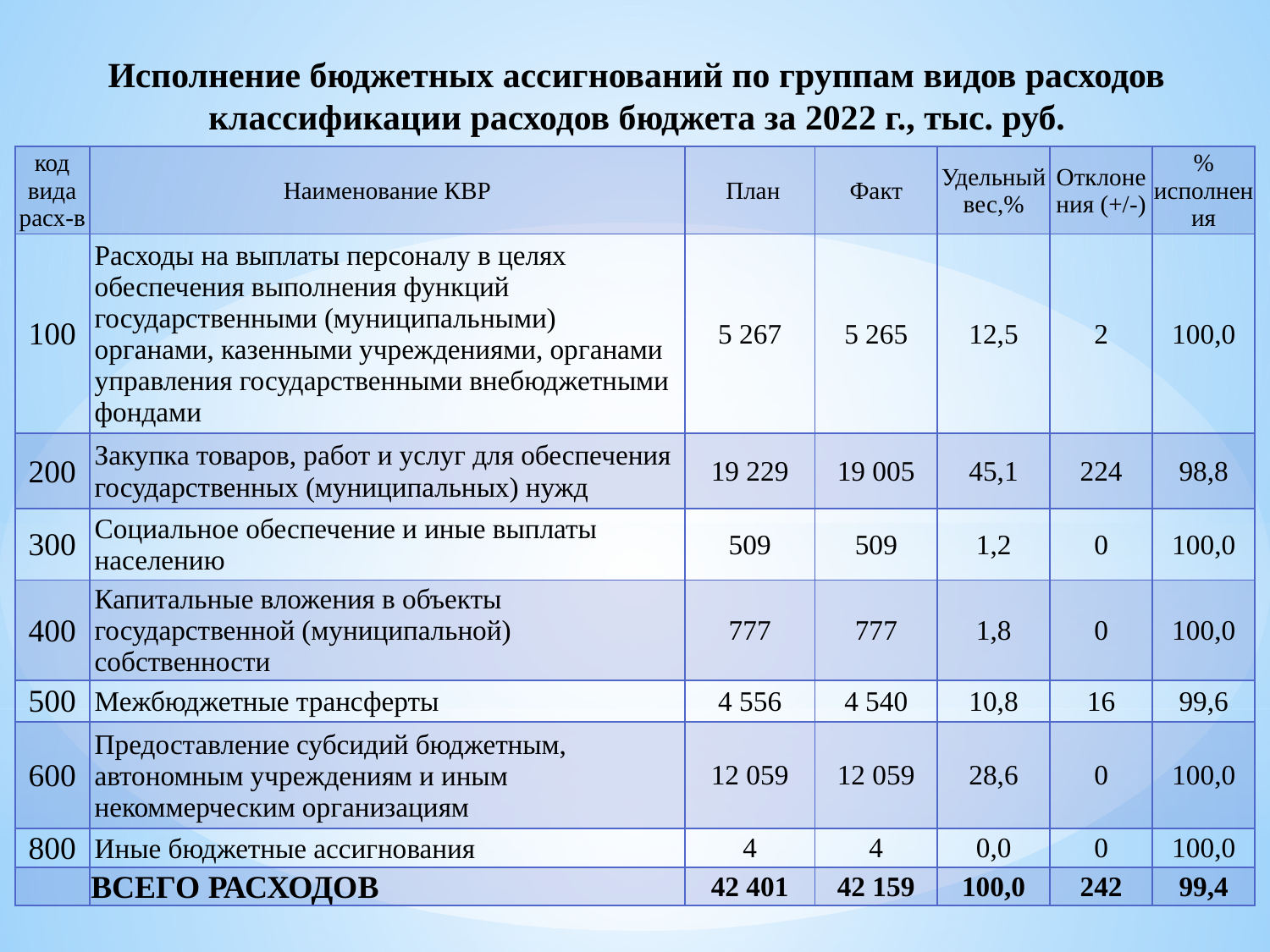

# Исполнение бюджетных ассигнований по группам видов расходов классификации расходов бюджета за 2022 г., тыс. руб.
| код вида расх-в | Наименование КВР | План | Факт | Удельный вес,% | Отклонения (+/-) | % исполнения |
| --- | --- | --- | --- | --- | --- | --- |
| 100 | Расходы на выплаты персоналу в целях обеспечения выполнения функций государственными (муниципальными) органами, казенными учреждениями, органами управления государственными внебюджетными фондами | 5 267 | 5 265 | 12,5 | 2 | 100,0 |
| 200 | Закупка товаров, работ и услуг для обеспечения государственных (муниципальных) нужд | 19 229 | 19 005 | 45,1 | 224 | 98,8 |
| 300 | Социальное обеспечение и иные выплаты населению | 509 | 509 | 1,2 | 0 | 100,0 |
| 400 | Капитальные вложения в объекты государственной (муниципальной) собственности | 777 | 777 | 1,8 | 0 | 100,0 |
| 500 | Межбюджетные трансферты | 4 556 | 4 540 | 10,8 | 16 | 99,6 |
| 600 | Предоставление субсидий бюджетным, автономным учреждениям и иным некоммерческим организациям | 12 059 | 12 059 | 28,6 | 0 | 100,0 |
| 800 | Иные бюджетные ассигнования | 4 | 4 | 0,0 | 0 | 100,0 |
|  | ВСЕГО РАСХОДОВ | 42 401 | 42 159 | 100,0 | 242 | 99,4 |